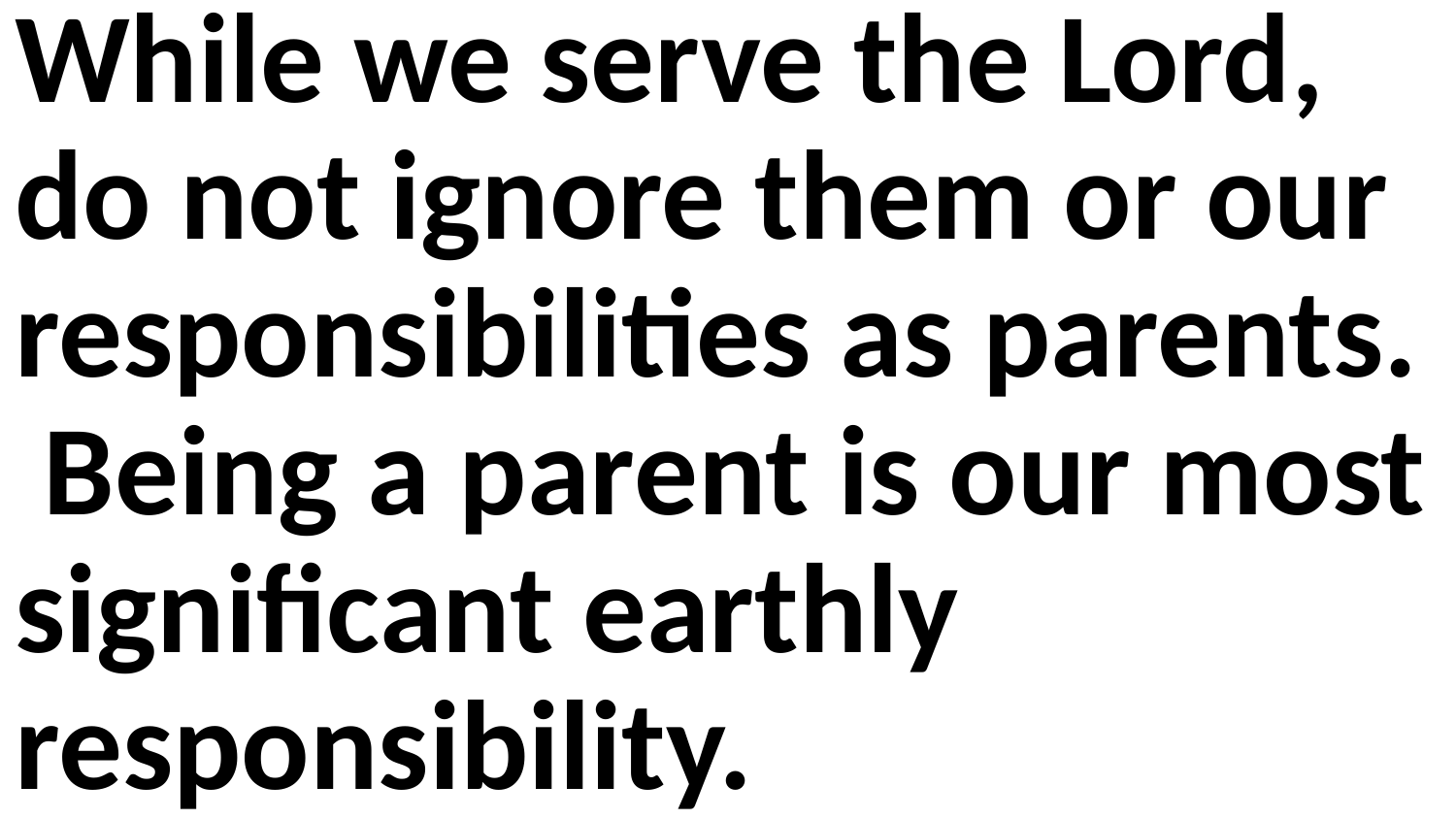

While we serve the Lord, do not ignore them or our responsibilities as parents.  Being a parent is our most significant earthly responsibility.